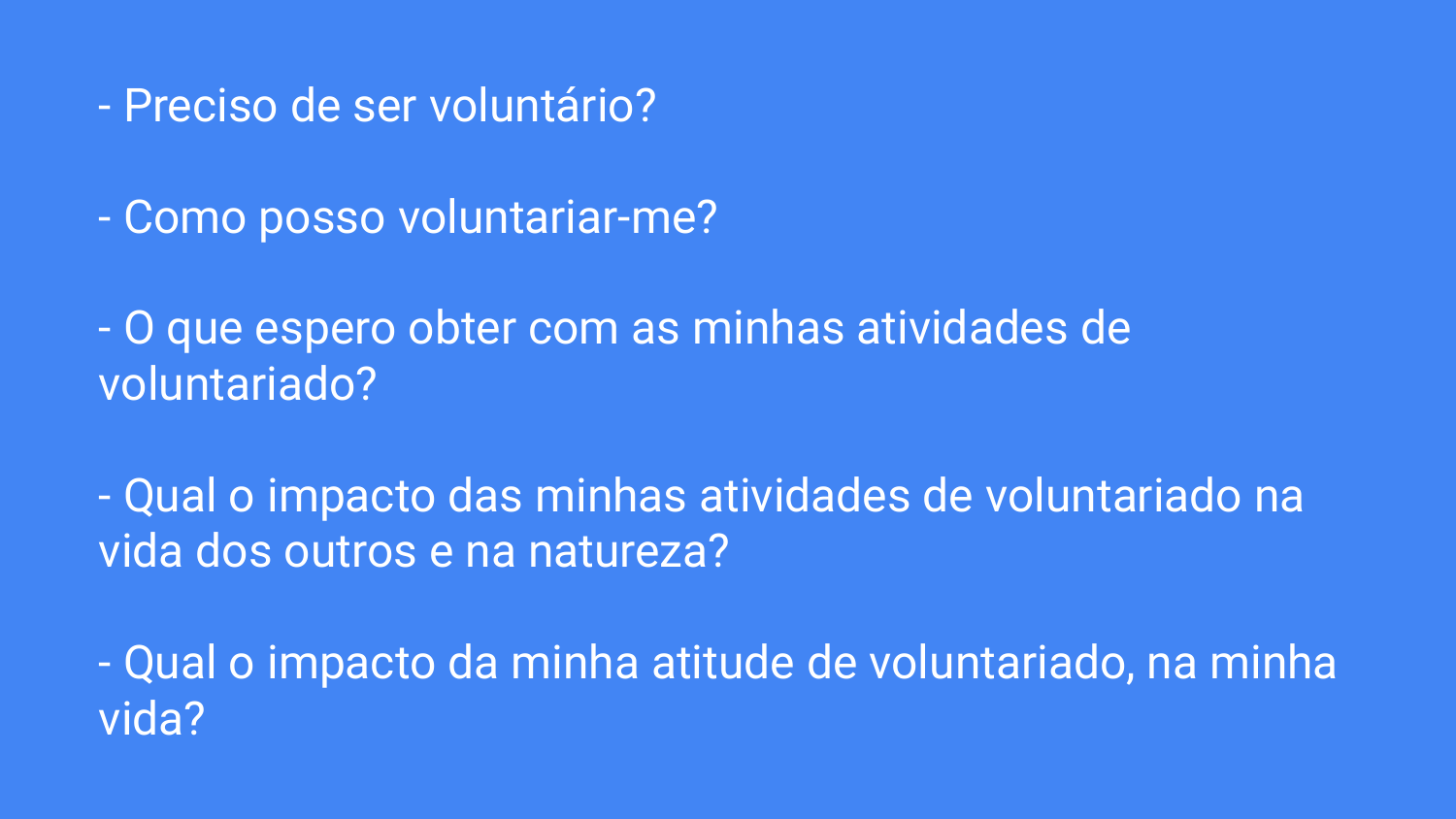

# - Preciso de ser voluntário?

- Como posso voluntariar-me?

- O que espero obter com as minhas atividades de voluntariado?

- Qual o impacto das minhas atividades de voluntariado na vida dos outros e na natureza?

- Qual o impacto da minha atitude de voluntariado, na minha
vida?